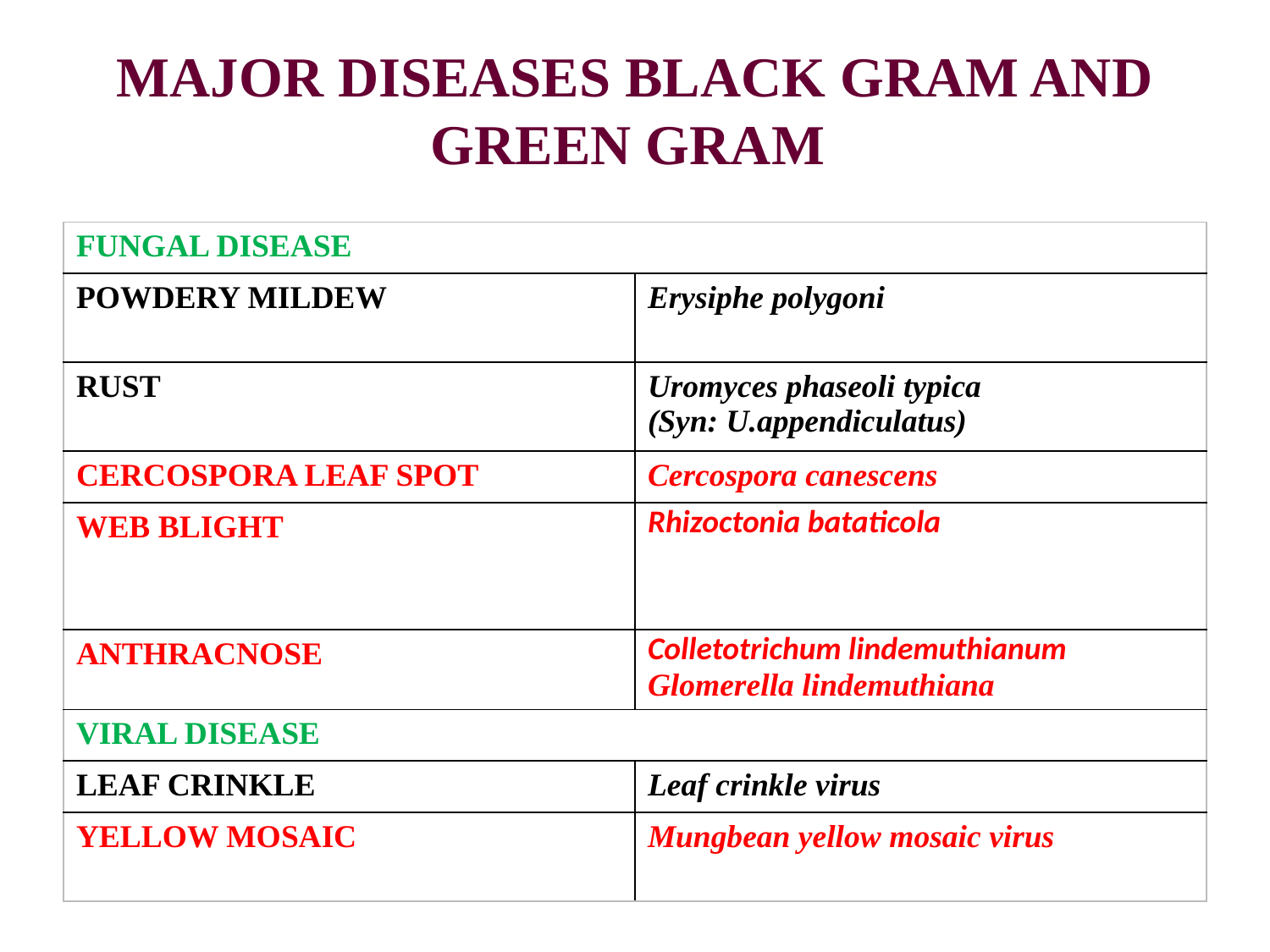

# MAJOR DISEASES BLACK GRAM AND GREEN GRAM
| FUNGAL DISEASE |  |
| --- | --- |
| POWDERY MILDEW | Erysiphe polygoni |
| RUST | Uromyces phaseoli typica (Syn: U.appendiculatus) |
| CERCOSPORA LEAF SPOT | Cercospora canescens |
| WEB BLIGHT | Rhizoctonia bataticola |
| ANTHRACNOSE | Colletotrichum lindemuthianum Glomerella lindemuthiana |
| VIRAL DISEASE |  |
| LEAF CRINKLE | Leaf crinkle virus |
| YELLOW MOSAIC | Mungbean yellow mosaic virus |